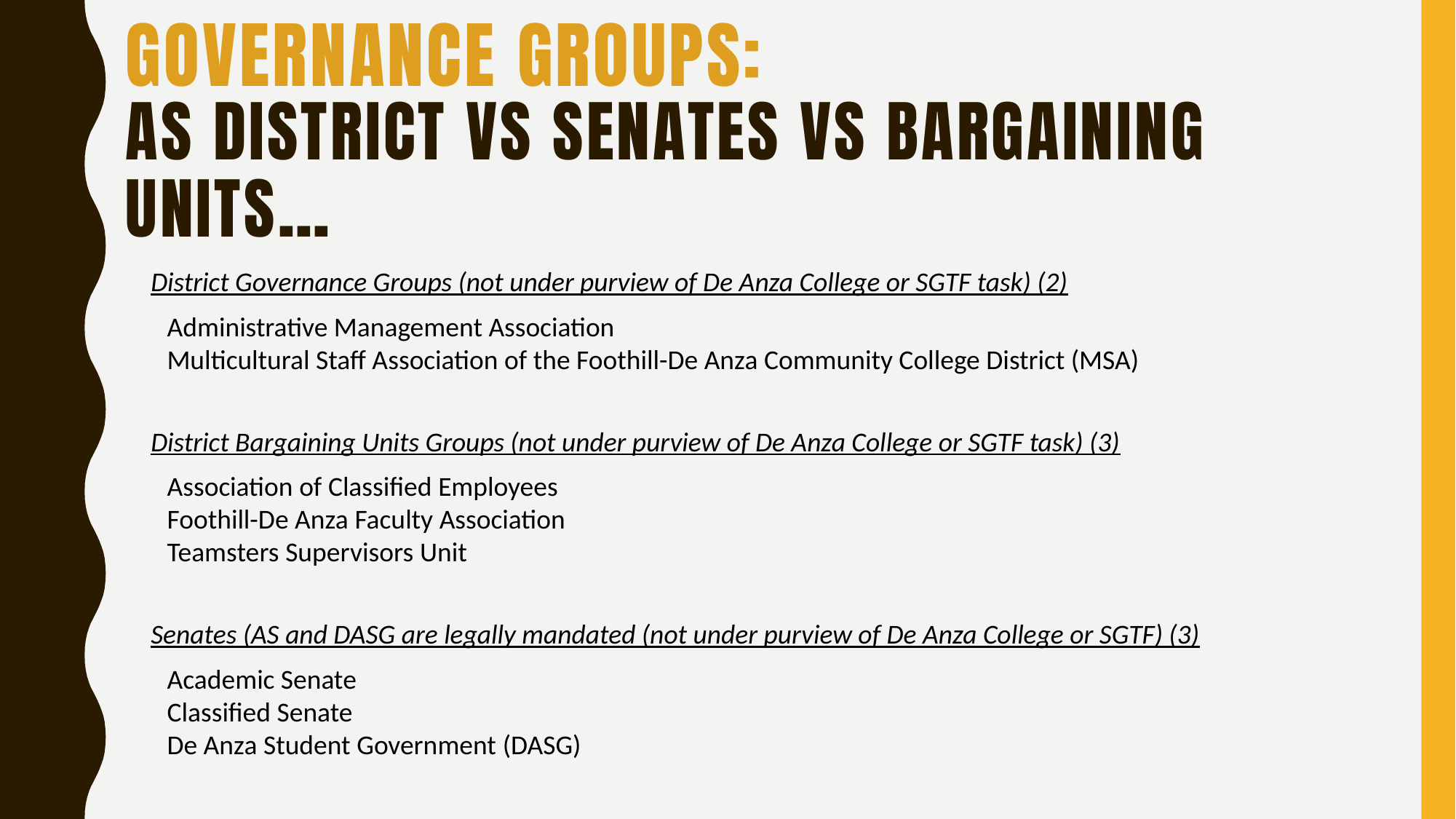

# Governance groups: as District vs senates vs bargaining units…
District Governance Groups (not under purview of De Anza College or SGTF task) (2)
Administrative Management Association
Multicultural Staff Association of the Foothill-De Anza Community College District (MSA)

District Bargaining Units Groups (not under purview of De Anza College or SGTF task) (3)
Association of Classified Employees
Foothill-De Anza Faculty Association
Teamsters Supervisors Unit

Senates (AS and DASG are legally mandated (not under purview of De Anza College or SGTF) (3)
Academic Senate
Classified Senate
De Anza Student Government (DASG)